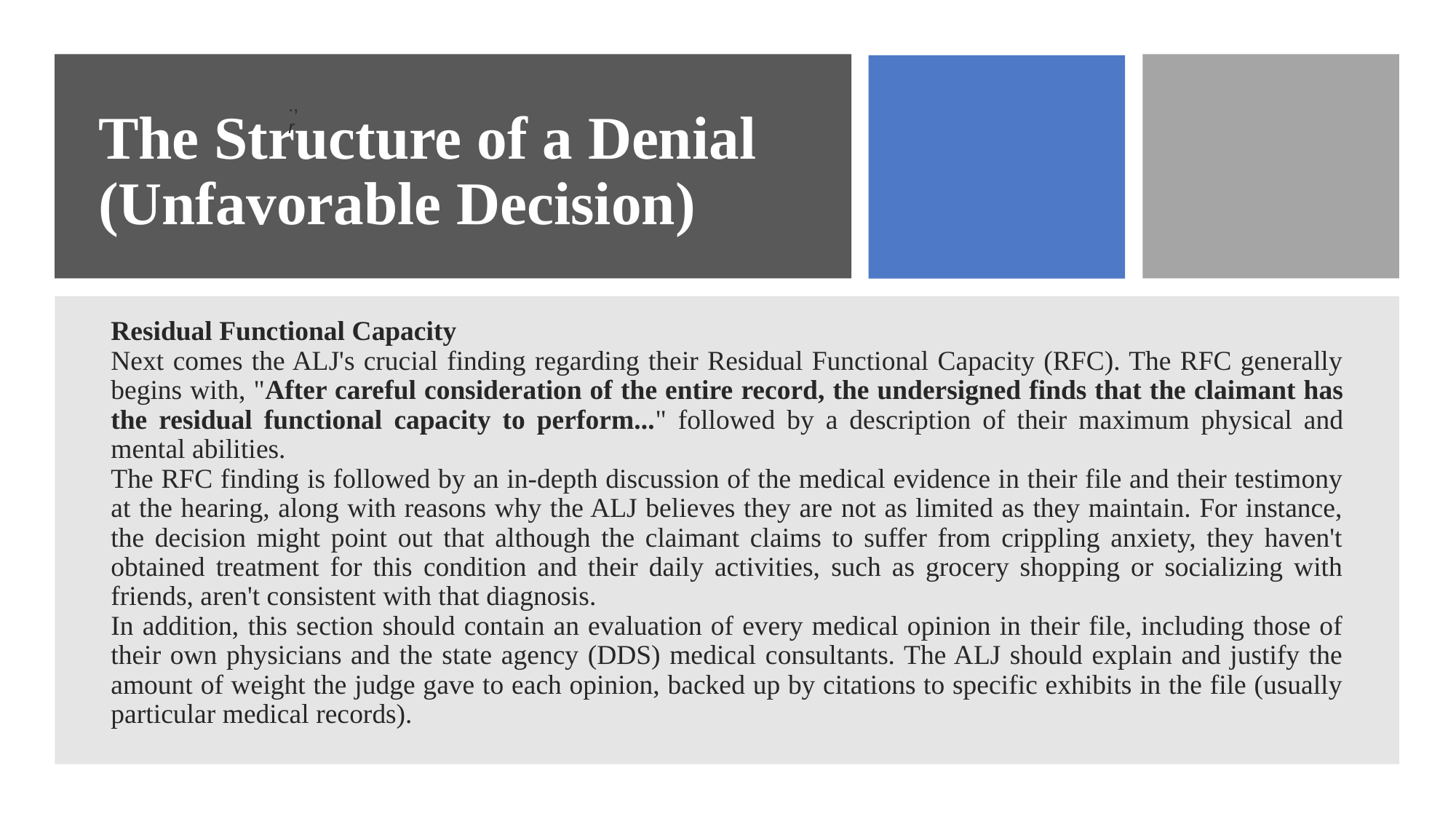

# The Structure of a Denial (Unfavorable Decision)
., r

Residual Functional Capacity
Next comes the ALJ's crucial finding regarding their Residual Functional Capacity (RFC). The RFC generally begins with, "After careful consideration of the entire record, the undersigned finds that the claimant has the residual functional capacity to perform..." followed by a description of their maximum physical and mental abilities.
The RFC finding is followed by an in-depth discussion of the medical evidence in their file and their testimony at the hearing, along with reasons why the ALJ believes they are not as limited as they maintain. For instance, the decision might point out that although the claimant claims to suffer from crippling anxiety, they haven't obtained treatment for this condition and their daily activities, such as grocery shopping or socializing with friends, aren't consistent with that diagnosis.
In addition, this section should contain an evaluation of every medical opinion in their file, including those of their own physicians and the state agency (DDS) medical consultants. The ALJ should explain and justify the amount of weight the judge gave to each opinion, backed up by citations to specific exhibits in the file (usually particular medical records).